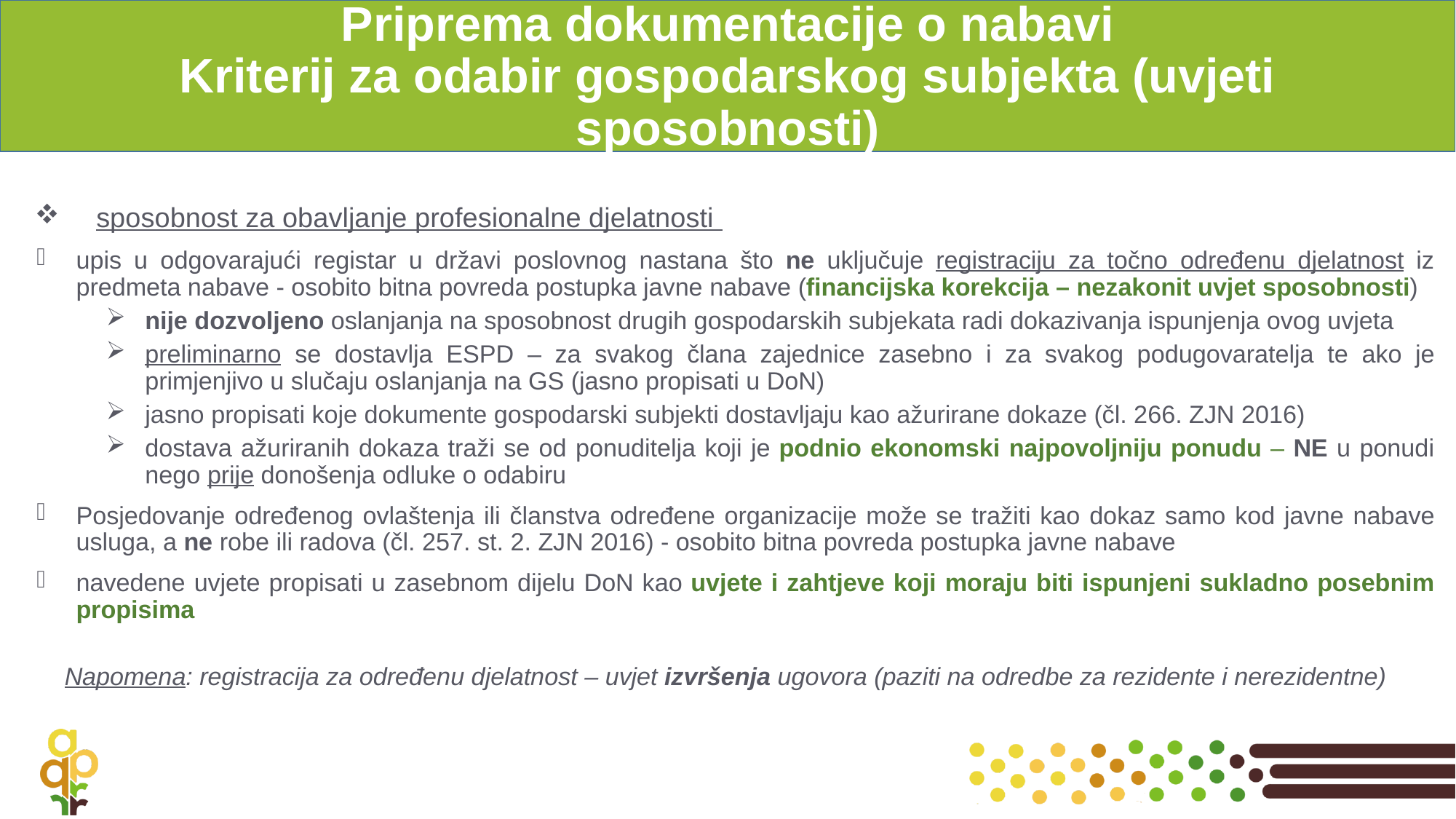

# Priprema dokumentacije o nabavi Kriterij za odabir gospodarskog subjekta (uvjeti sposobnosti)

sposobnost za obavljanje profesionalne djelatnosti
upis u odgovarajući registar u državi poslovnog nastana što ne uključuje registraciju za točno određenu djelatnost iz predmeta nabave - osobito bitna povreda postupka javne nabave (financijska korekcija – nezakonit uvjet sposobnosti)
nije dozvoljeno oslanjanja na sposobnost drugih gospodarskih subjekata radi dokazivanja ispunjenja ovog uvjeta
preliminarno se dostavlja ESPD – za svakog člana zajednice zasebno i za svakog podugovaratelja te ako je primjenjivo u slučaju oslanjanja na GS (jasno propisati u DoN)
jasno propisati koje dokumente gospodarski subjekti dostavljaju kao ažurirane dokaze (čl. 266. ZJN 2016)
dostava ažuriranih dokaza traži se od ponuditelja koji je podnio ekonomski najpovoljniju ponudu – NE u ponudi nego prije donošenja odluke o odabiru
Posjedovanje određenog ovlaštenja ili članstva određene organizacije može se tražiti kao dokaz samo kod javne nabave usluga, a ne robe ili radova (čl. 257. st. 2. ZJN 2016) - osobito bitna povreda postupka javne nabave
navedene uvjete propisati u zasebnom dijelu DoN kao uvjete i zahtjeve koji moraju biti ispunjeni sukladno posebnim propisima

Napomena: registracija za određenu djelatnost – uvjet izvršenja ugovora (paziti na odredbe za rezidente i nerezidentne)